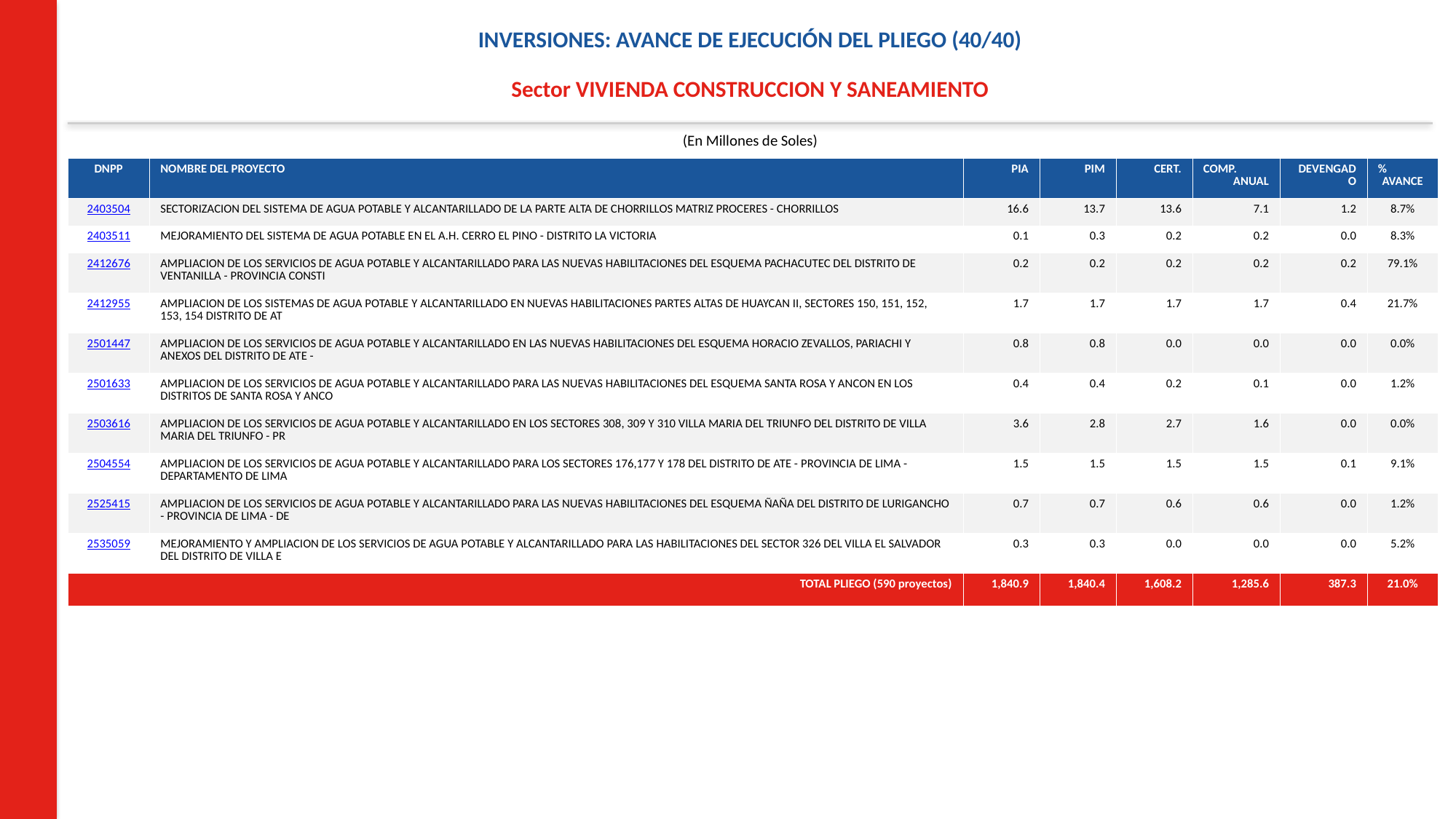

INVERSIONES: AVANCE DE EJECUCIÓN DEL PLIEGO (40/40)
Sector VIVIENDA CONSTRUCCION Y SANEAMIENTO

(En Millones de Soles)
| DNPP | NOMBRE DEL PROYECTO | PIA | PIM | CERT. | COMP. ANUAL | DEVENGADO | % AVANCE |
| --- | --- | --- | --- | --- | --- | --- | --- |
| 2403504 | SECTORIZACION DEL SISTEMA DE AGUA POTABLE Y ALCANTARILLADO DE LA PARTE ALTA DE CHORRILLOS MATRIZ PROCERES - CHORRILLOS | 16.6 | 13.7 | 13.6 | 7.1 | 1.2 | 8.7% |
| 2403511 | MEJORAMIENTO DEL SISTEMA DE AGUA POTABLE EN EL A.H. CERRO EL PINO - DISTRITO LA VICTORIA | 0.1 | 0.3 | 0.2 | 0.2 | 0.0 | 8.3% |
| 2412676 | AMPLIACION DE LOS SERVICIOS DE AGUA POTABLE Y ALCANTARILLADO PARA LAS NUEVAS HABILITACIONES DEL ESQUEMA PACHACUTEC DEL DISTRITO DE VENTANILLA - PROVINCIA CONSTI | 0.2 | 0.2 | 0.2 | 0.2 | 0.2 | 79.1% |
| 2412955 | AMPLIACION DE LOS SISTEMAS DE AGUA POTABLE Y ALCANTARILLADO EN NUEVAS HABILITACIONES PARTES ALTAS DE HUAYCAN II, SECTORES 150, 151, 152, 153, 154 DISTRITO DE AT | 1.7 | 1.7 | 1.7 | 1.7 | 0.4 | 21.7% |
| 2501447 | AMPLIACION DE LOS SERVICIOS DE AGUA POTABLE Y ALCANTARILLADO EN LAS NUEVAS HABILITACIONES DEL ESQUEMA HORACIO ZEVALLOS, PARIACHI Y ANEXOS DEL DISTRITO DE ATE - | 0.8 | 0.8 | 0.0 | 0.0 | 0.0 | 0.0% |
| 2501633 | AMPLIACION DE LOS SERVICIOS DE AGUA POTABLE Y ALCANTARILLADO PARA LAS NUEVAS HABILITACIONES DEL ESQUEMA SANTA ROSA Y ANCON EN LOS DISTRITOS DE SANTA ROSA Y ANCO | 0.4 | 0.4 | 0.2 | 0.1 | 0.0 | 1.2% |
| 2503616 | AMPLIACION DE LOS SERVICIOS DE AGUA POTABLE Y ALCANTARILLADO EN LOS SECTORES 308, 309 Y 310 VILLA MARIA DEL TRIUNFO DEL DISTRITO DE VILLA MARIA DEL TRIUNFO - PR | 3.6 | 2.8 | 2.7 | 1.6 | 0.0 | 0.0% |
| 2504554 | AMPLIACION DE LOS SERVICIOS DE AGUA POTABLE Y ALCANTARILLADO PARA LOS SECTORES 176,177 Y 178 DEL DISTRITO DE ATE - PROVINCIA DE LIMA - DEPARTAMENTO DE LIMA | 1.5 | 1.5 | 1.5 | 1.5 | 0.1 | 9.1% |
| 2525415 | AMPLIACION DE LOS SERVICIOS DE AGUA POTABLE Y ALCANTARILLADO PARA LAS NUEVAS HABILITACIONES DEL ESQUEMA ÑAÑA DEL DISTRITO DE LURIGANCHO - PROVINCIA DE LIMA - DE | 0.7 | 0.7 | 0.6 | 0.6 | 0.0 | 1.2% |
| 2535059 | MEJORAMIENTO Y AMPLIACION DE LOS SERVICIOS DE AGUA POTABLE Y ALCANTARILLADO PARA LAS HABILITACIONES DEL SECTOR 326 DEL VILLA EL SALVADOR DEL DISTRITO DE VILLA E | 0.3 | 0.3 | 0.0 | 0.0 | 0.0 | 5.2% |
| TOTAL PLIEGO (590 proyectos) |  | 1,840.9 | 1,840.4 | 1,608.2 | 1,285.6 | 387.3 | 21.0% |